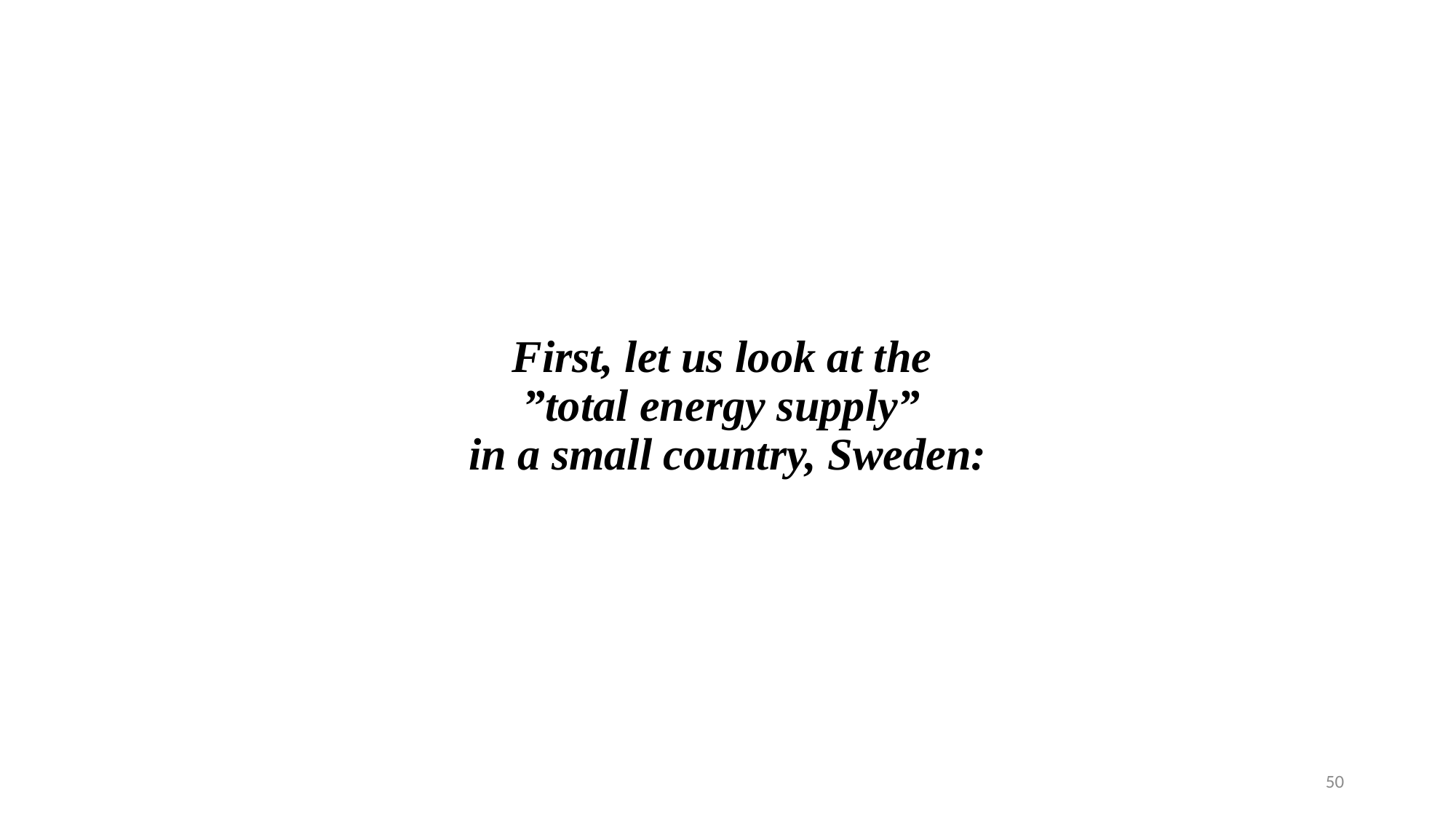

# First, let us look at the ”total energy supply” in a small country, Sweden:
50